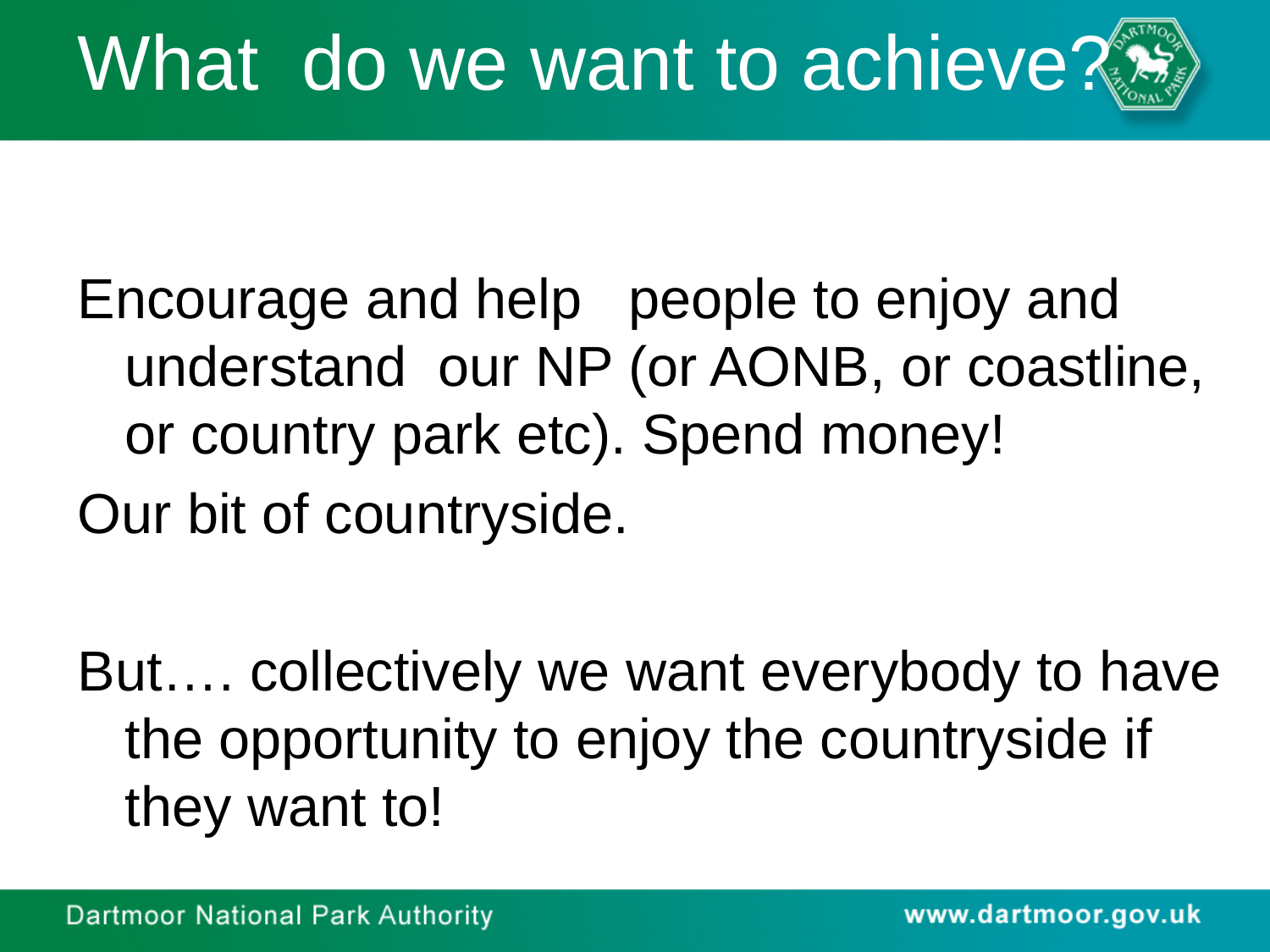

What  do we want to achieve?
Encourage and help   people to enjoy and understand  our NP (or AONB, or coastline, or country park etc). Spend money!
Our bit of countryside.

But…. collectively we want everybody to have the opportunity to enjoy the countryside if they want to!